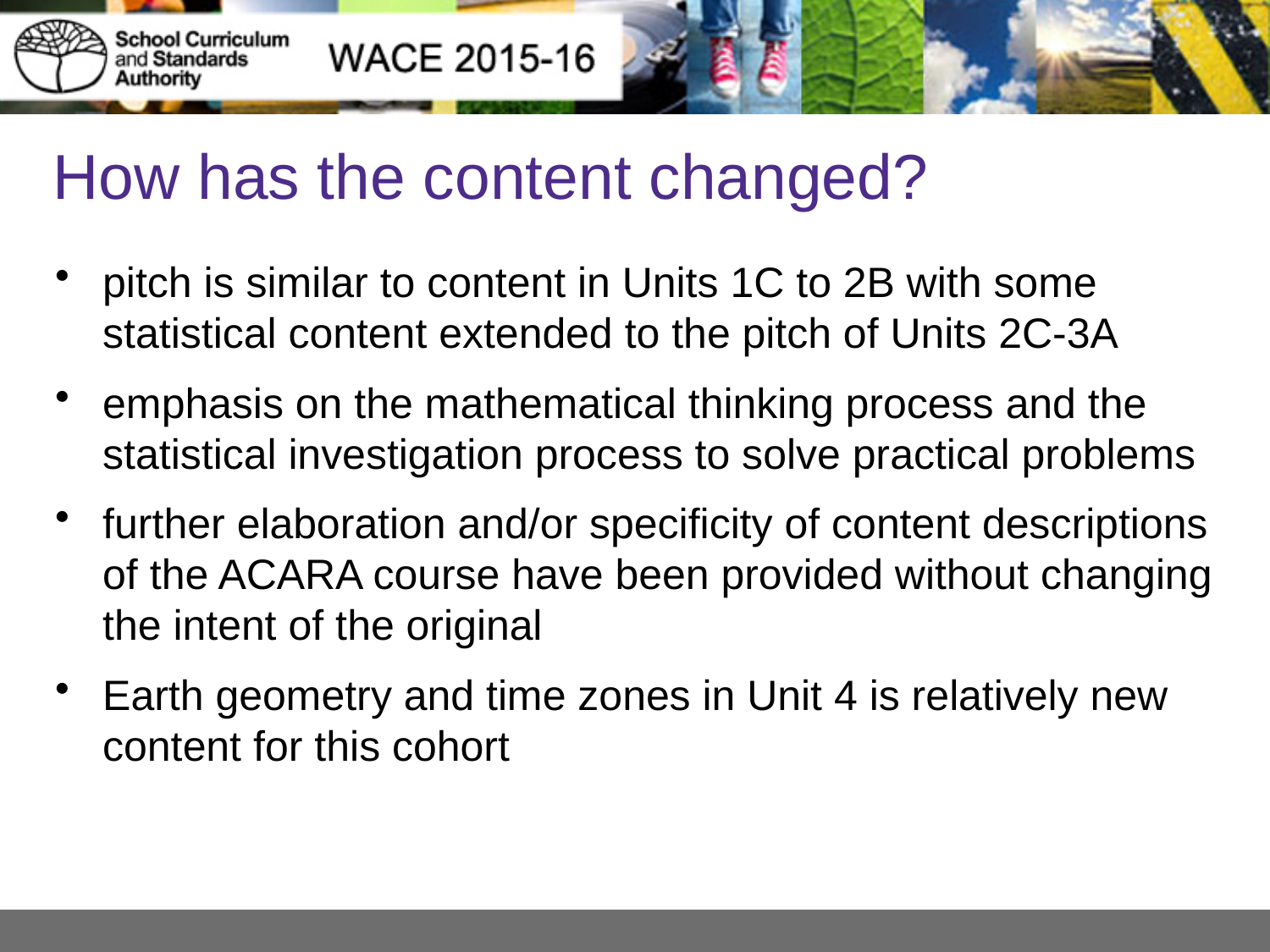

# How has the content changed?
pitch is similar to content in Units 1C to 2B with some statistical content extended to the pitch of Units 2C-3A
emphasis on the mathematical thinking process and the statistical investigation process to solve practical problems
further elaboration and/or specificity of content descriptions of the ACARA course have been provided without changing the intent of the original
Earth geometry and time zones in Unit 4 is relatively new content for this cohort